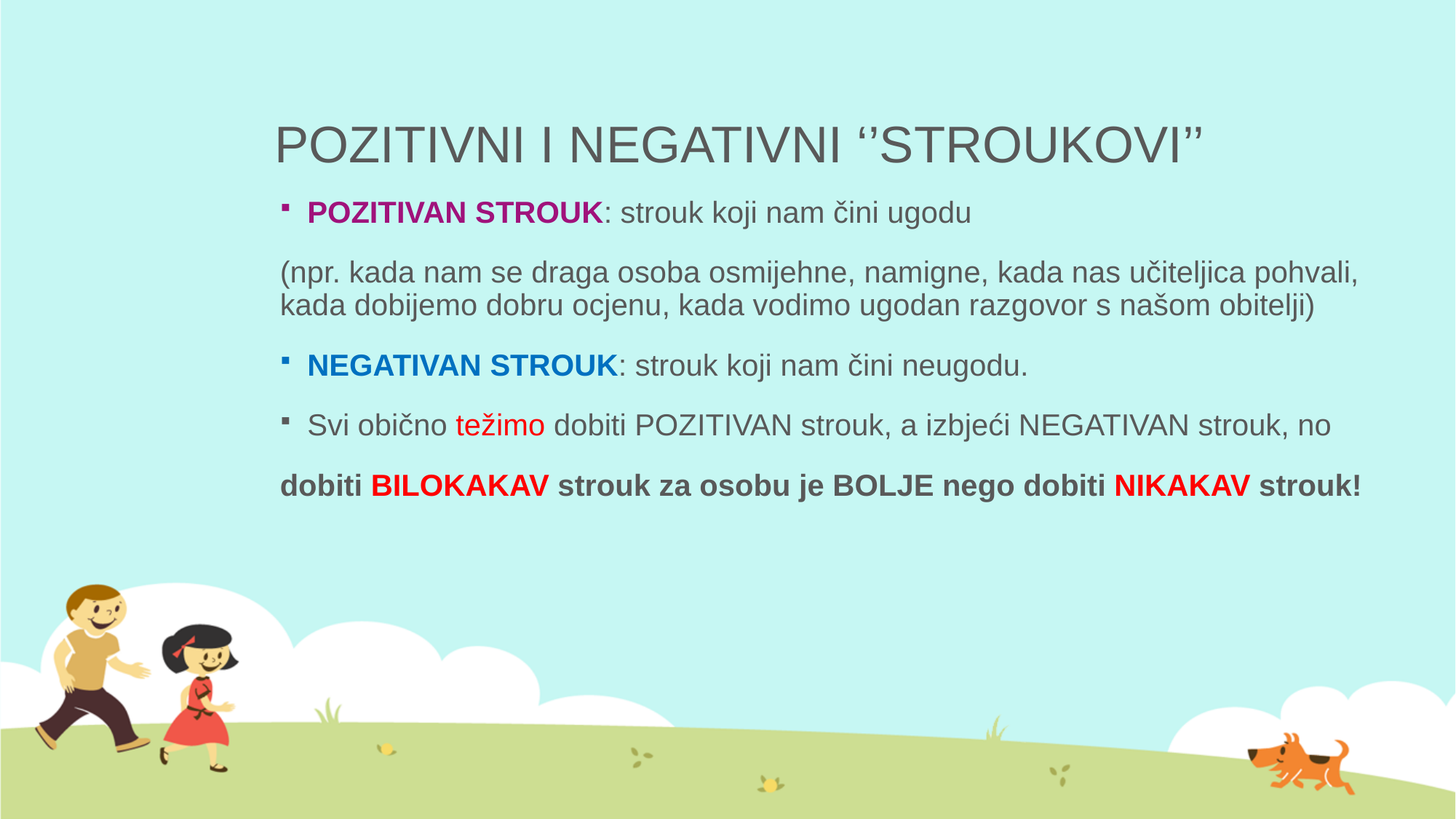

# POZITIVNI I NEGATIVNI ‘’STROUKOVI’’
POZITIVAN STROUK: strouk koji nam čini ugodu
(npr. kada nam se draga osoba osmijehne, namigne, kada nas učiteljica pohvali, kada dobijemo dobru ocjenu, kada vodimo ugodan razgovor s našom obitelji)
NEGATIVAN STROUK: strouk koji nam čini neugodu.
Svi obično težimo dobiti POZITIVAN strouk, a izbjeći NEGATIVAN strouk, no
dobiti BILOKAKAV strouk za osobu je BOLJE nego dobiti NIKAKAV strouk!